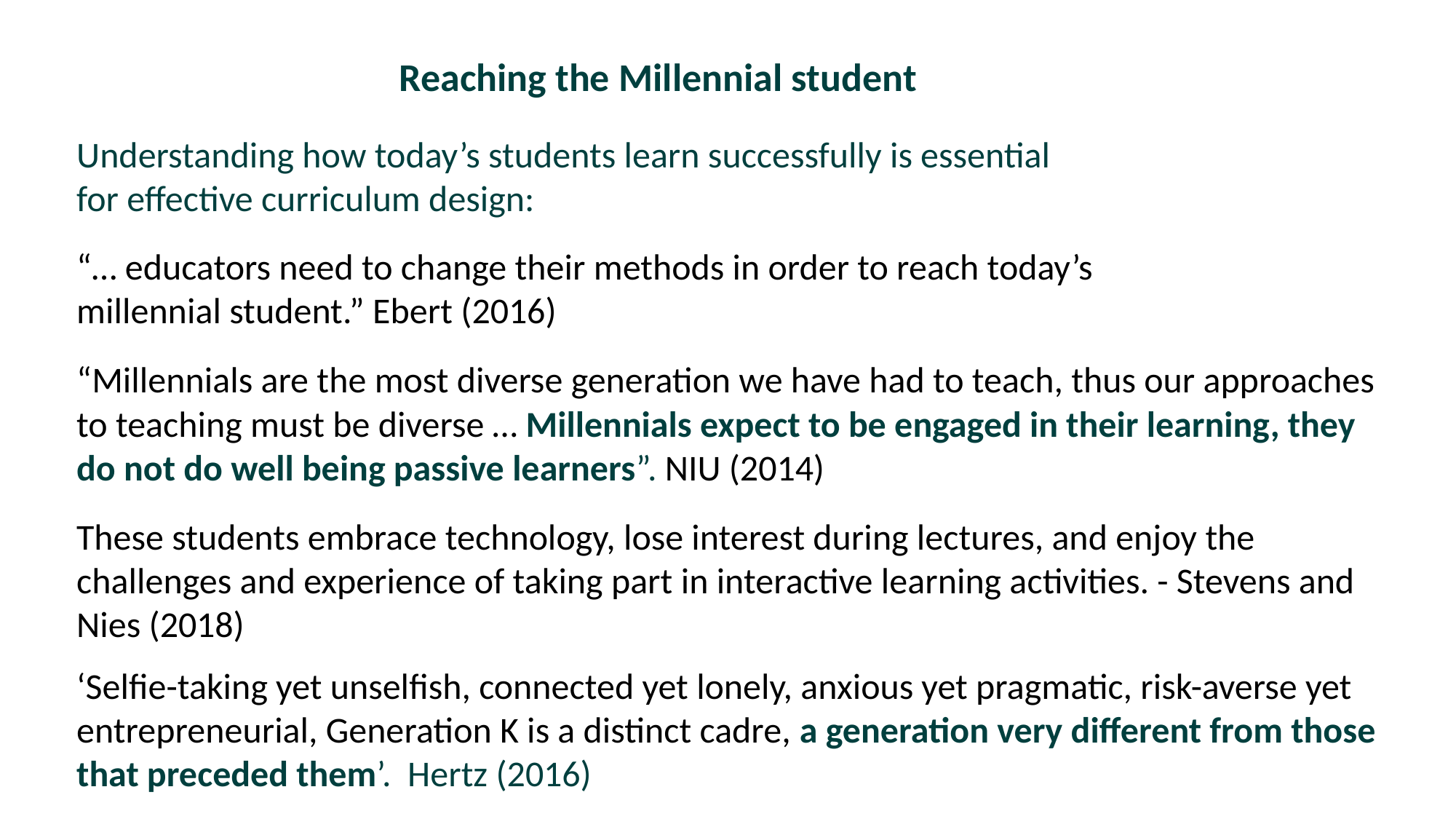

# Reaching the Millennial student
Understanding how today’s students learn successfully is essential
for effective curriculum design:

“… educators need to change their methods in order to reach today’s
millennial student.” Ebert (2016)

“Millennials are the most diverse generation we have had to teach, thus our approaches to teaching must be diverse … Millennials expect to be engaged in their learning, they do not do well being passive learners”. NIU (2014)

These students embrace technology, lose interest during lectures, and enjoy the challenges and experience of taking part in interactive learning activities. - Stevens and Nies (2018)

‘Selfie-taking yet unselfish, connected yet lonely, anxious yet pragmatic, risk-averse yet entrepreneurial, Generation K is a distinct cadre, a generation very different from those that preceded them’.  Hertz (2016)